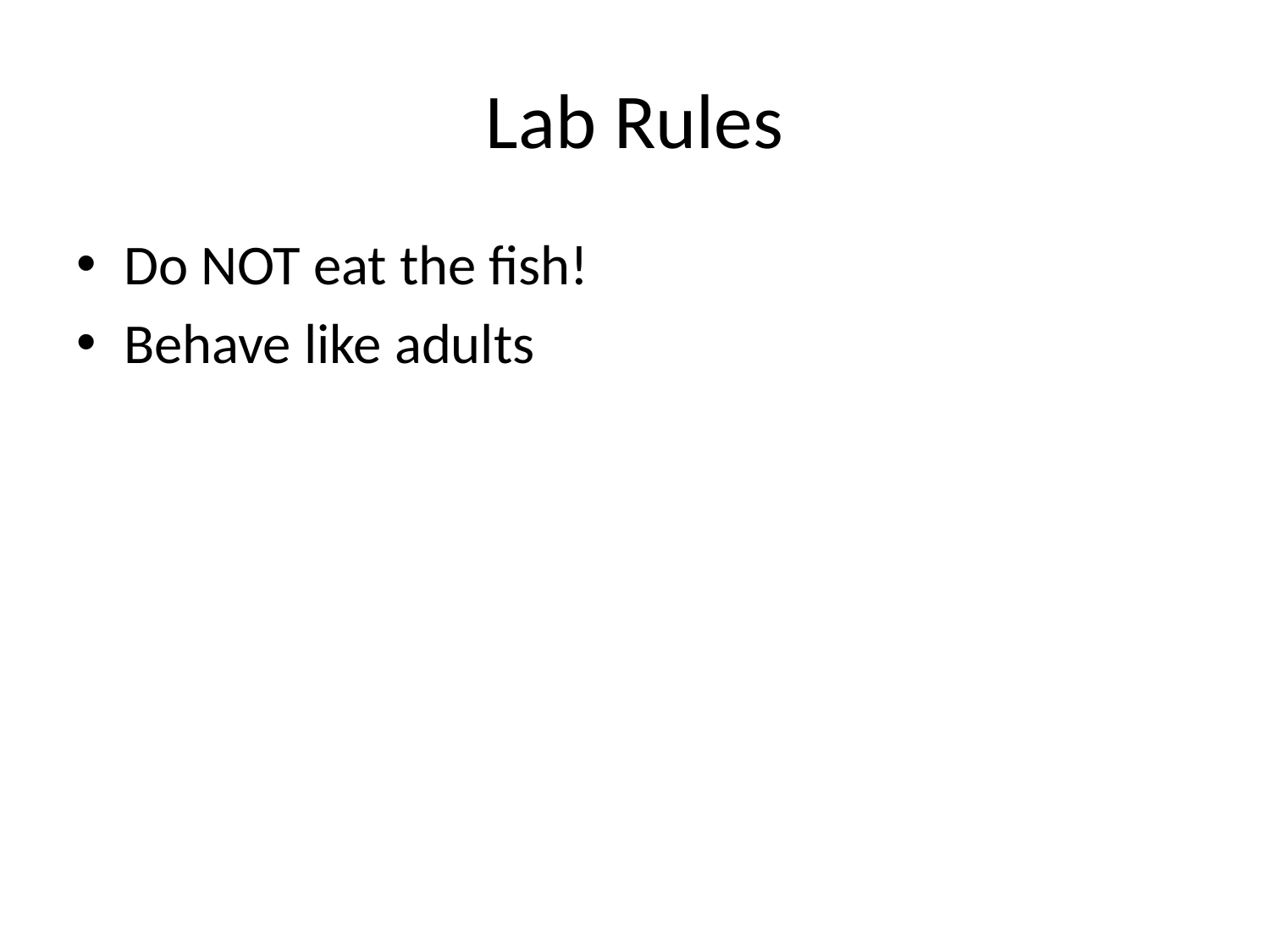

# Lab Rules
Do NOT eat the fish!
Behave like adults